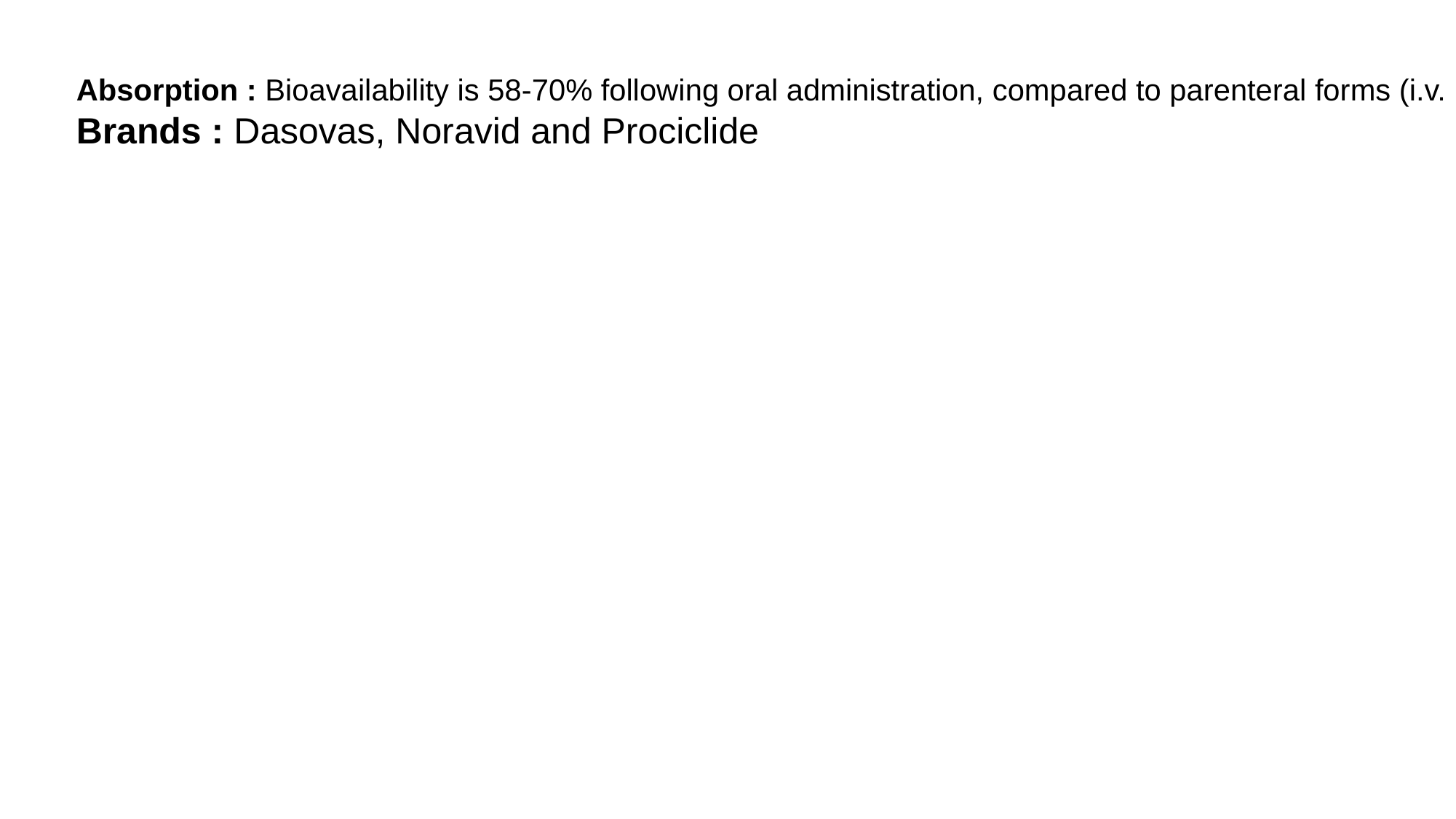

Absorption : Bioavailability is 58-70% following oral administration, compared to parenteral forms (i.v. and i.m. = 100%).
Brands : Dasovas, Noravid and Prociclide